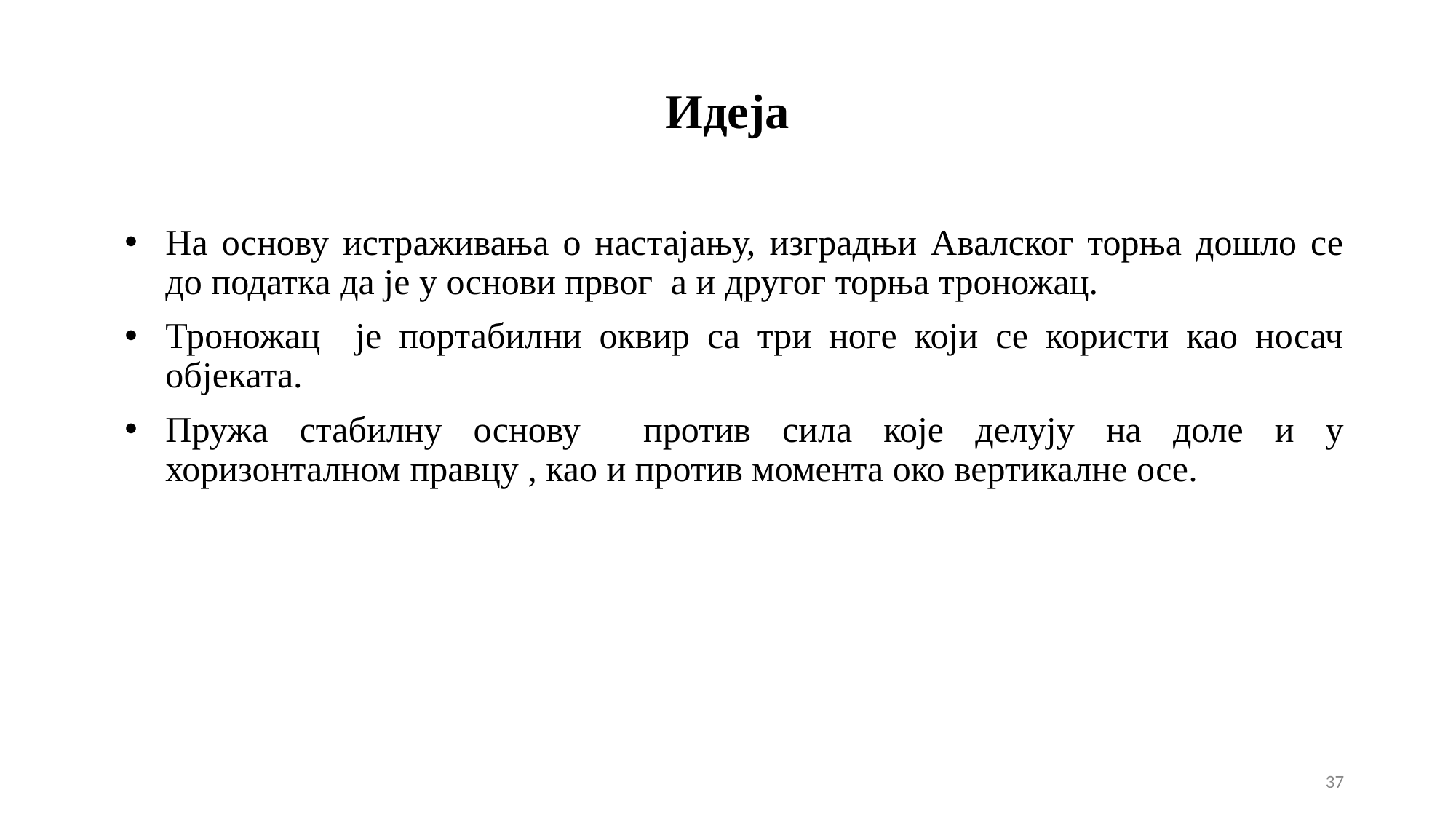

# Идеја
На основу истраживања о настајању, изградњи Авалског торња дошло се до податка да је у основи првог  а и другог торња троножац.
Троножац  је портабилни оквир са три ноге који се користи као носач објеката.
Пружа стабилну основу  против сила које делују на доле и у хоризонталном правцу , као и против момента око вертикалне осе.

37